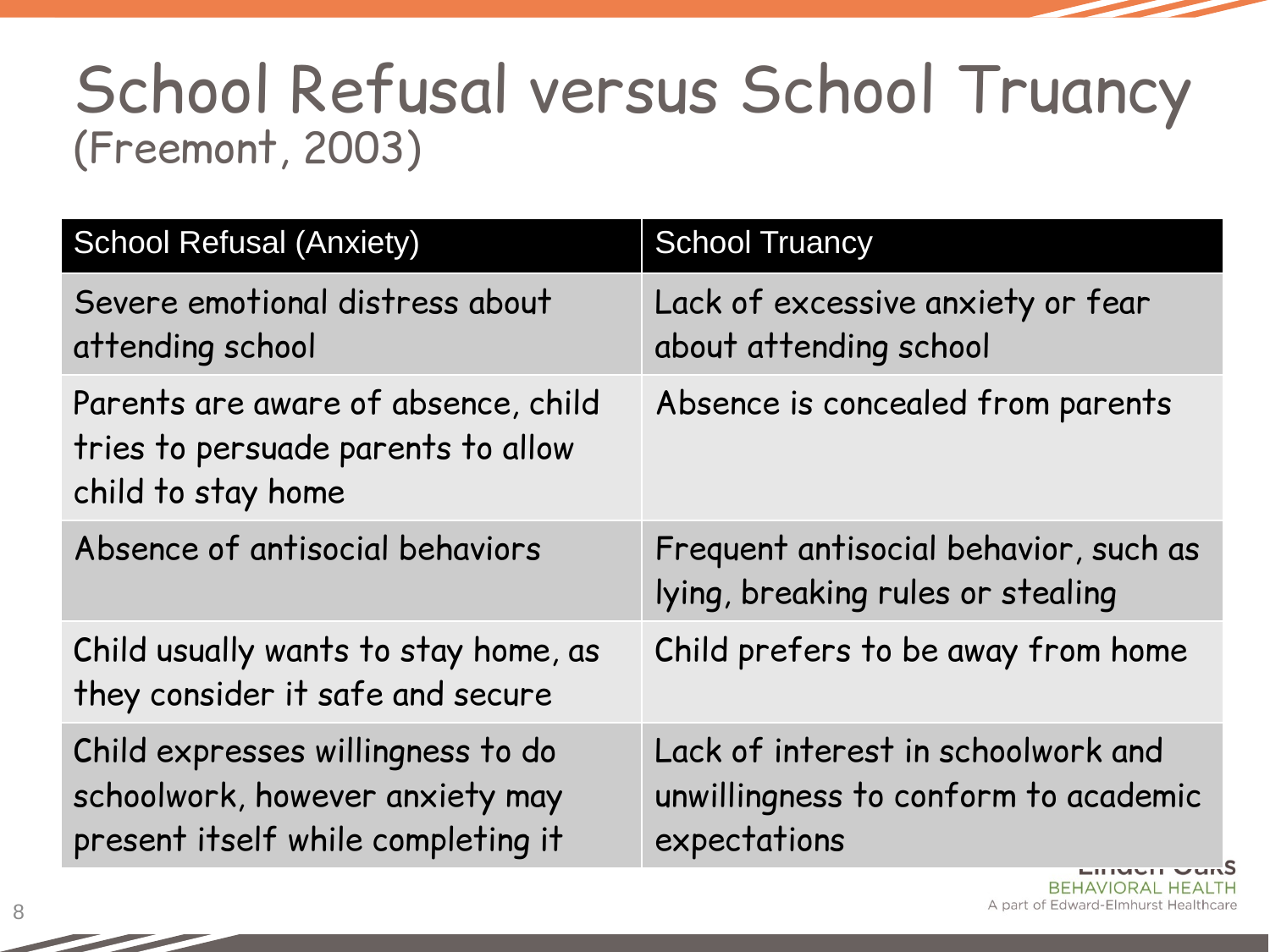

# School Refusal versus School Truancy (Freemont, 2003)
| School Refusal (Anxiety) | School Truancy |
| --- | --- |
| Severe emotional distress about attending school | Lack of excessive anxiety or fear about attending school |
| Parents are aware of absence, child tries to persuade parents to allow child to stay home | Absence is concealed from parents |
| Absence of antisocial behaviors | Frequent antisocial behavior, such as lying, breaking rules or stealing |
| Child usually wants to stay home, as they consider it safe and secure | Child prefers to be away from home |
| Child expresses willingness to do schoolwork, however anxiety may present itself while completing it | Lack of interest in schoolwork and unwillingness to conform to academic expectations |
8